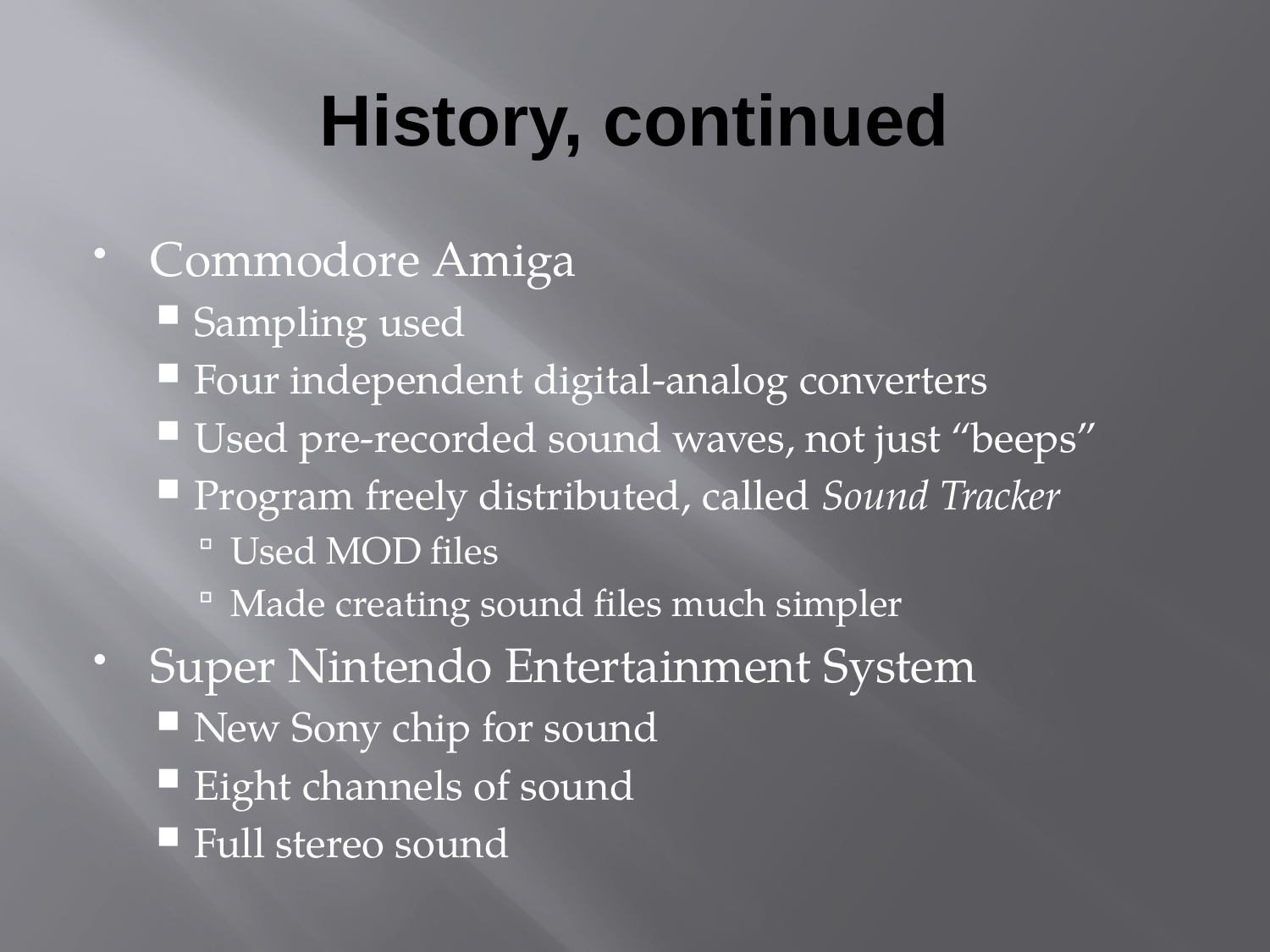

# History, continued
Commodore Amiga
Sampling used
Four independent digital-analog converters
Used pre-recorded sound waves, not just “beeps”
Program freely distributed, called Sound Tracker
Used MOD files
Made creating sound files much simpler
Super Nintendo Entertainment System
New Sony chip for sound
Eight channels of sound
Full stereo sound